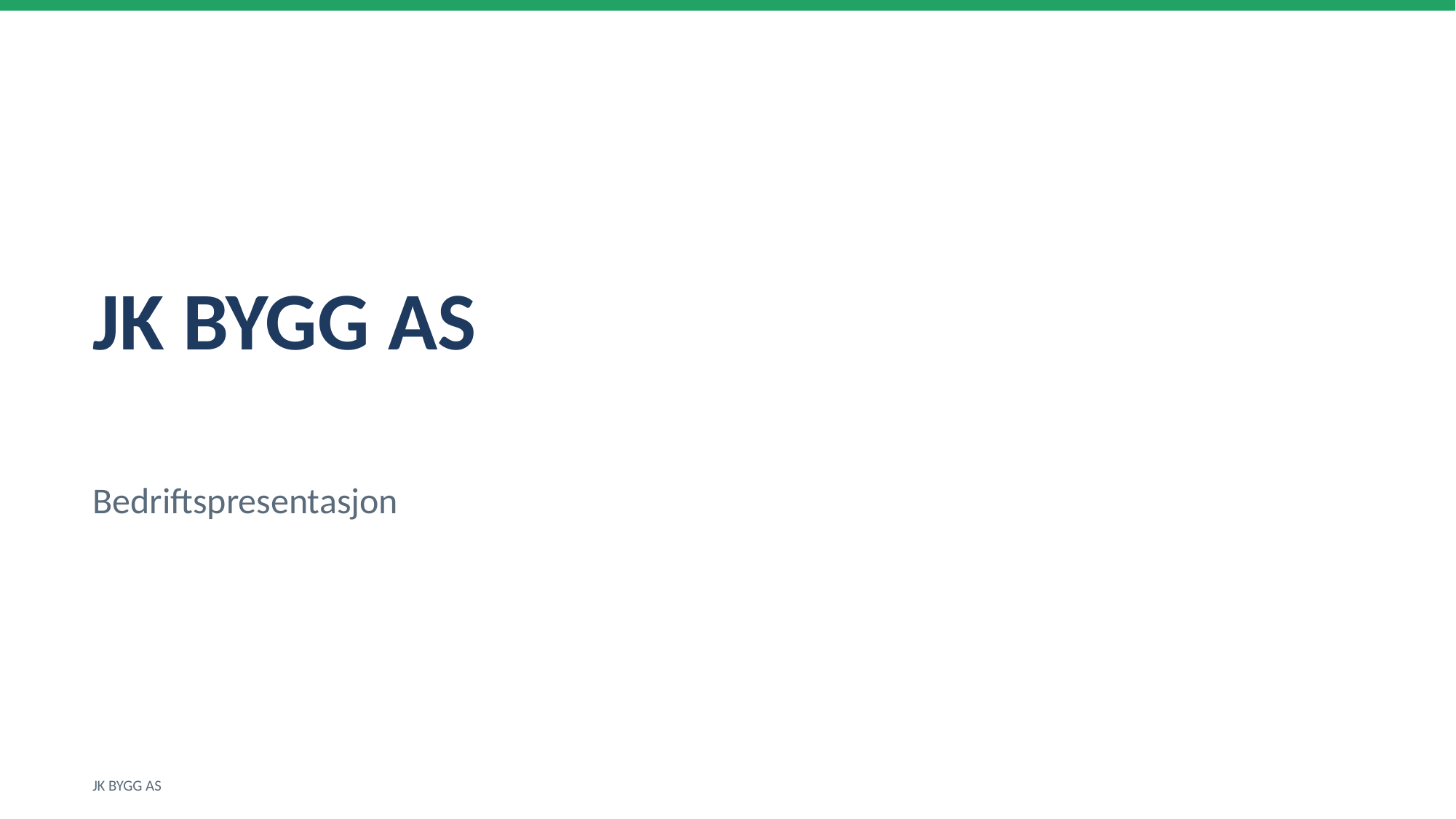

JK BYGG AS
Bedriftspresentasjon
JK BYGG AS